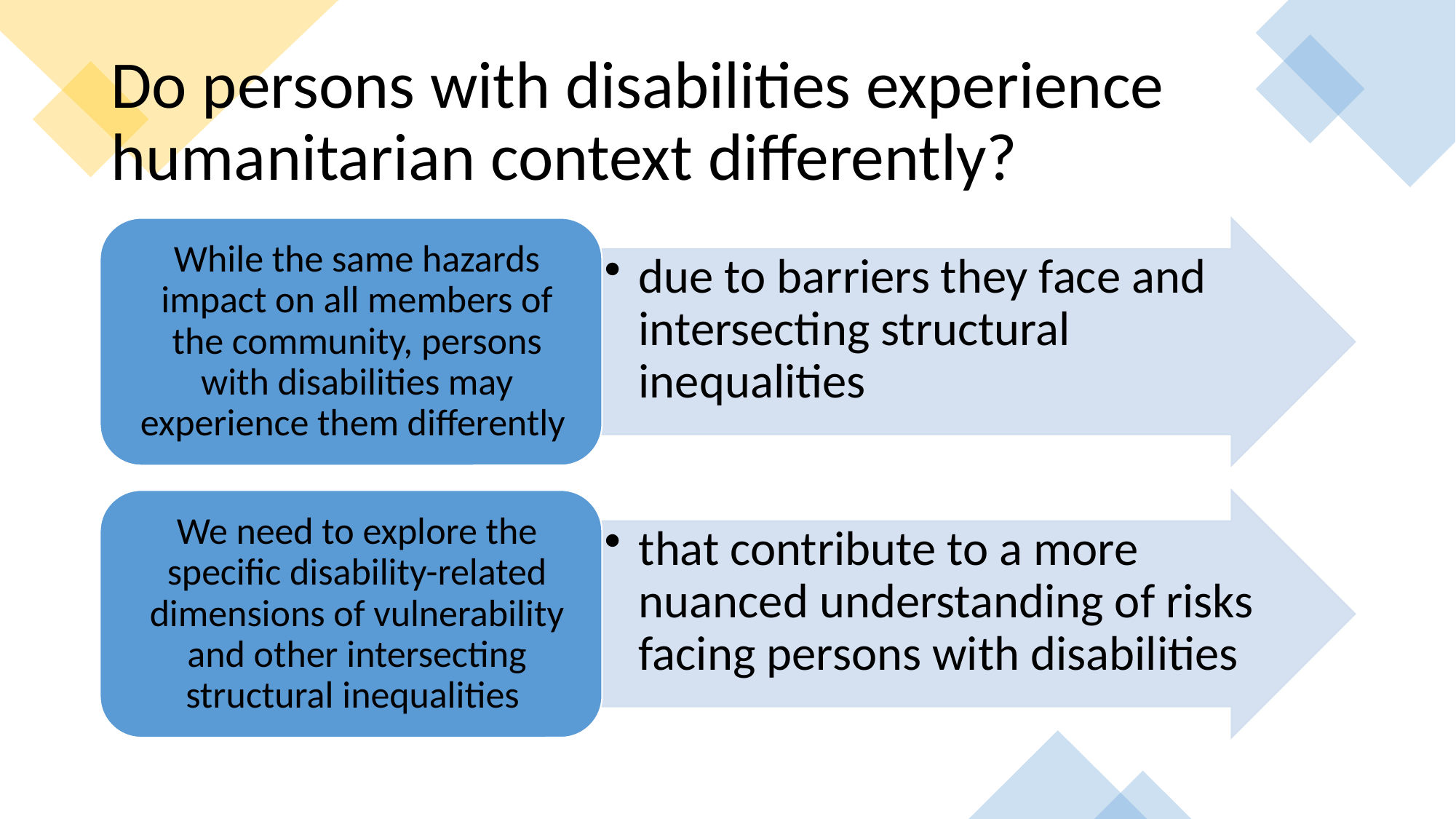

# Do persons with disabilities experience humanitarian context differently?

due to barriers they face and intersecting structural inequalities
While the same hazards impact on all members of the community, persons with disabilities may experience them differently
that contribute to a more nuanced understanding of risks facing persons with disabilities
We need to explore the specific disability-related dimensions of vulnerability and other intersecting structural inequalities